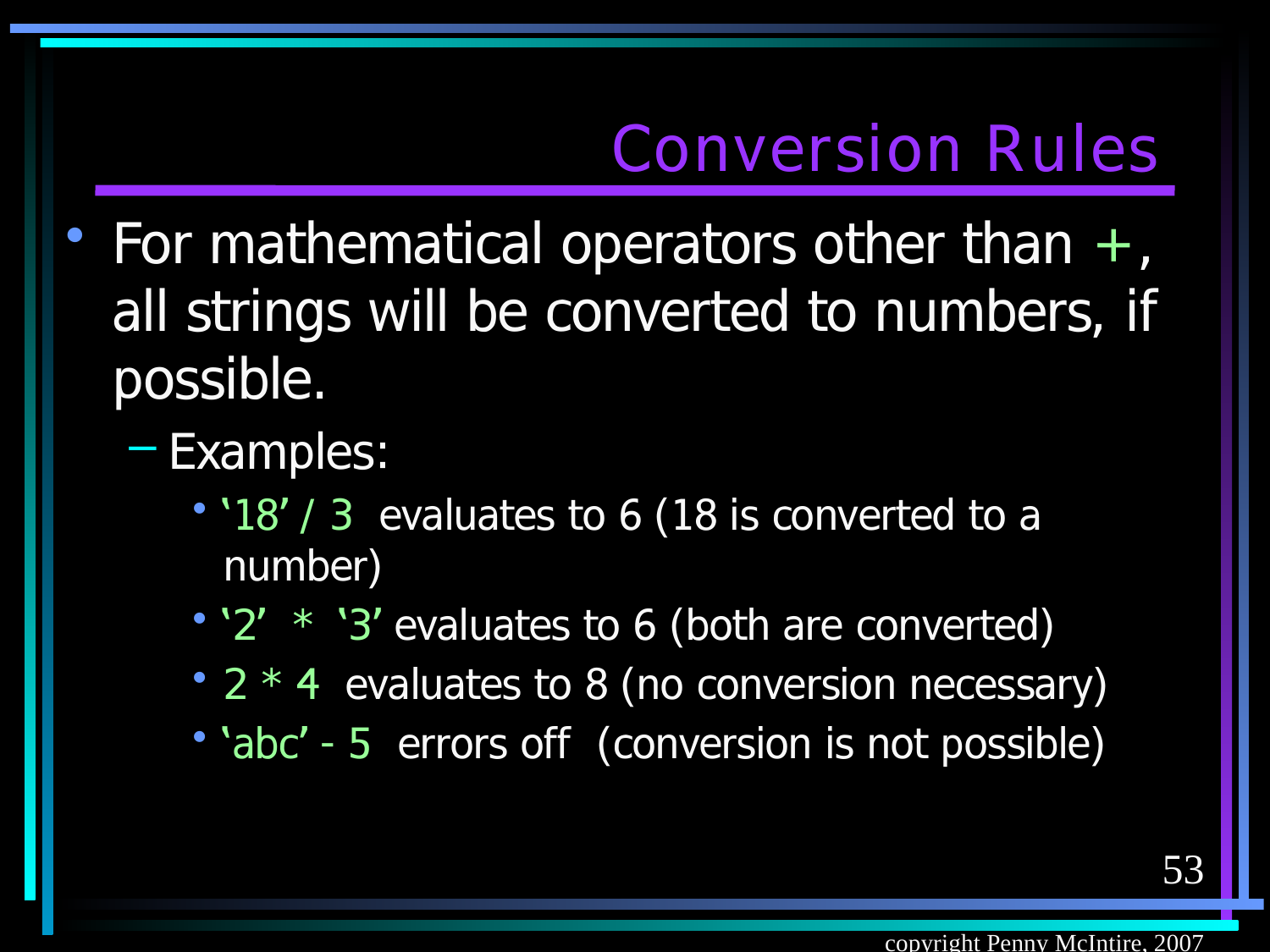

# Conversion Rules
For mathematical operators other than +, all strings will be converted to numbers, if possible.
Examples:
‘18’ / 3  evaluates to 6 (18 is converted to a number)
‘2’  *  ‘3’ evaluates to 6 (both are converted)
2 * 4  evaluates to 8 (no conversion necessary)
‘abc’ - 5  errors off  (conversion is not possible)
53
copyright Penny McIntire, 2007